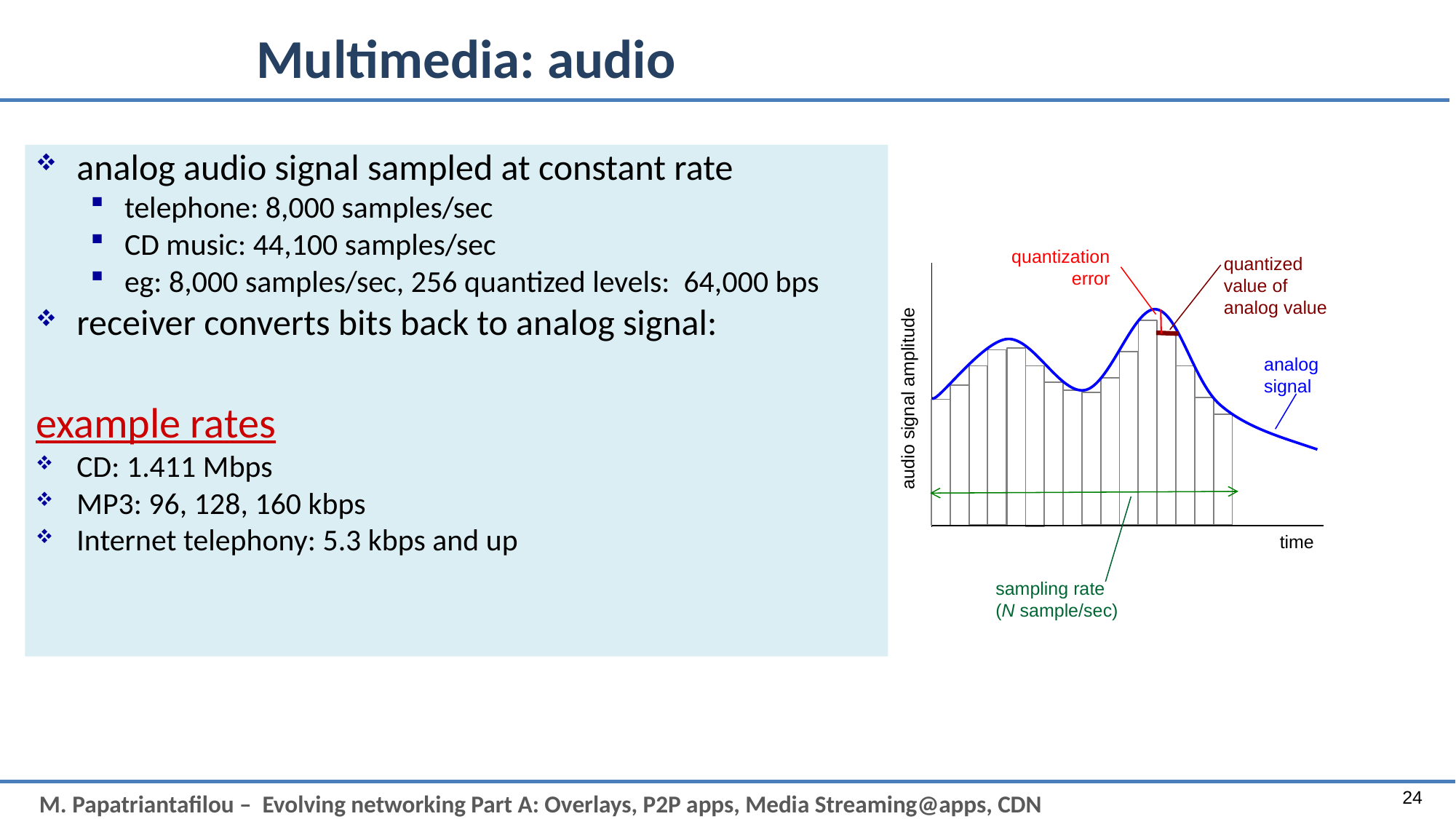

# Multimedia: audio
analog audio signal sampled at constant rate
telephone: 8,000 samples/sec
CD music: 44,100 samples/sec
eg: 8,000 samples/sec, 256 quantized levels:  64,000 bps
receiver converts bits back to analog signal:

example rates
CD: 1.411 Mbps
MP3: 96, 128, 160 kbps
Internet telephony: 5.3 kbps and up

quantization error
quantized value of
analog value

analog
signal

audio signal amplitude

sampling rate
(N sample/sec)
time
24